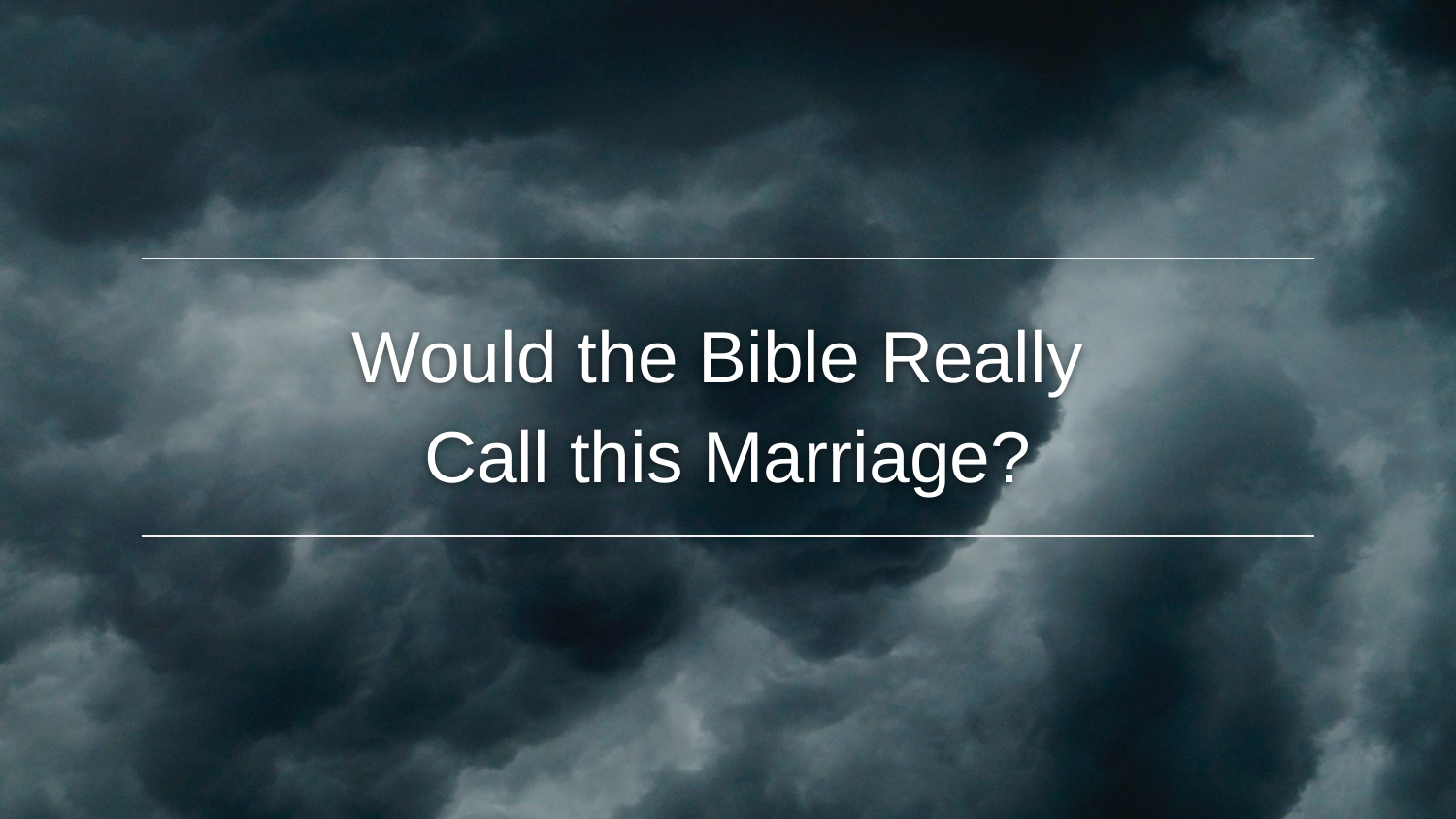

# Would the Bible Really Call this Marriage?